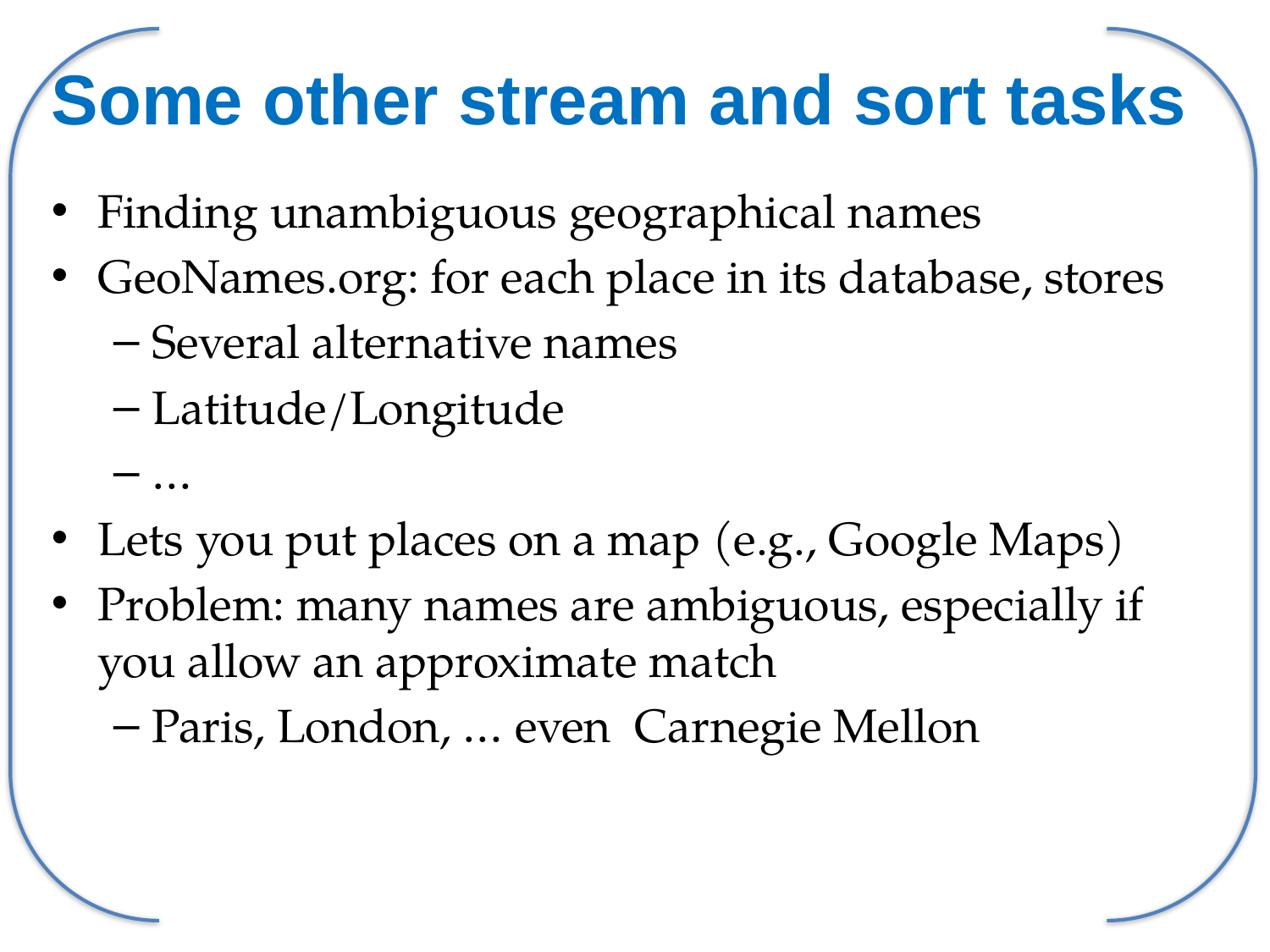

# Some other stream and sort tasks
Finding unambiguous geographical names
GeoNames.org: for each place in its database, stores
Several alternative names
Latitude/Longitude
…
Lets you put places on a map (e.g., Google Maps)
Problem: many names are ambiguous, especially if you allow an approximate match
Paris, London, … even  Carnegie Mellon